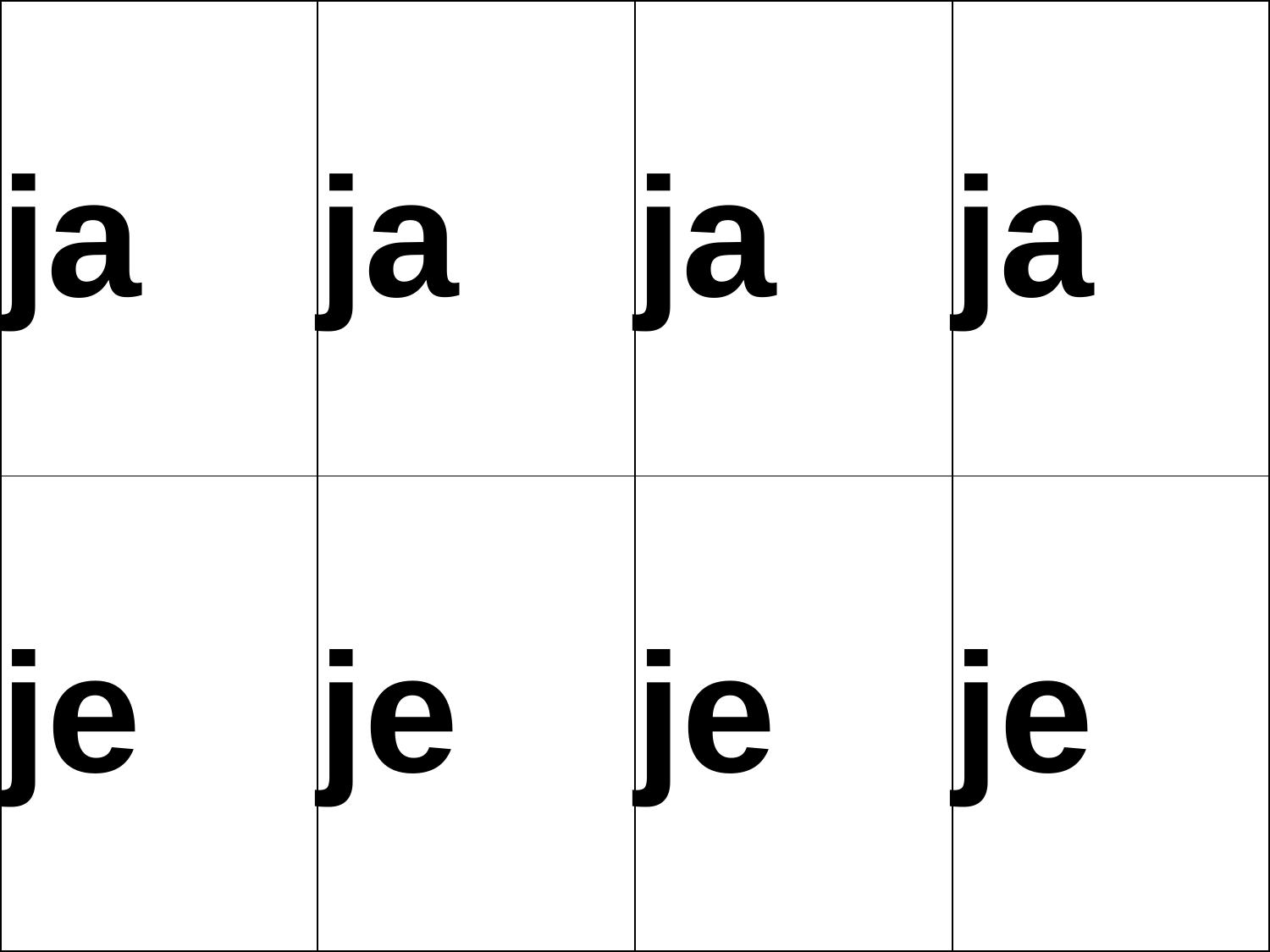

| ja | ja | ja | ja |
| --- | --- | --- | --- |
| je | je | je | je |